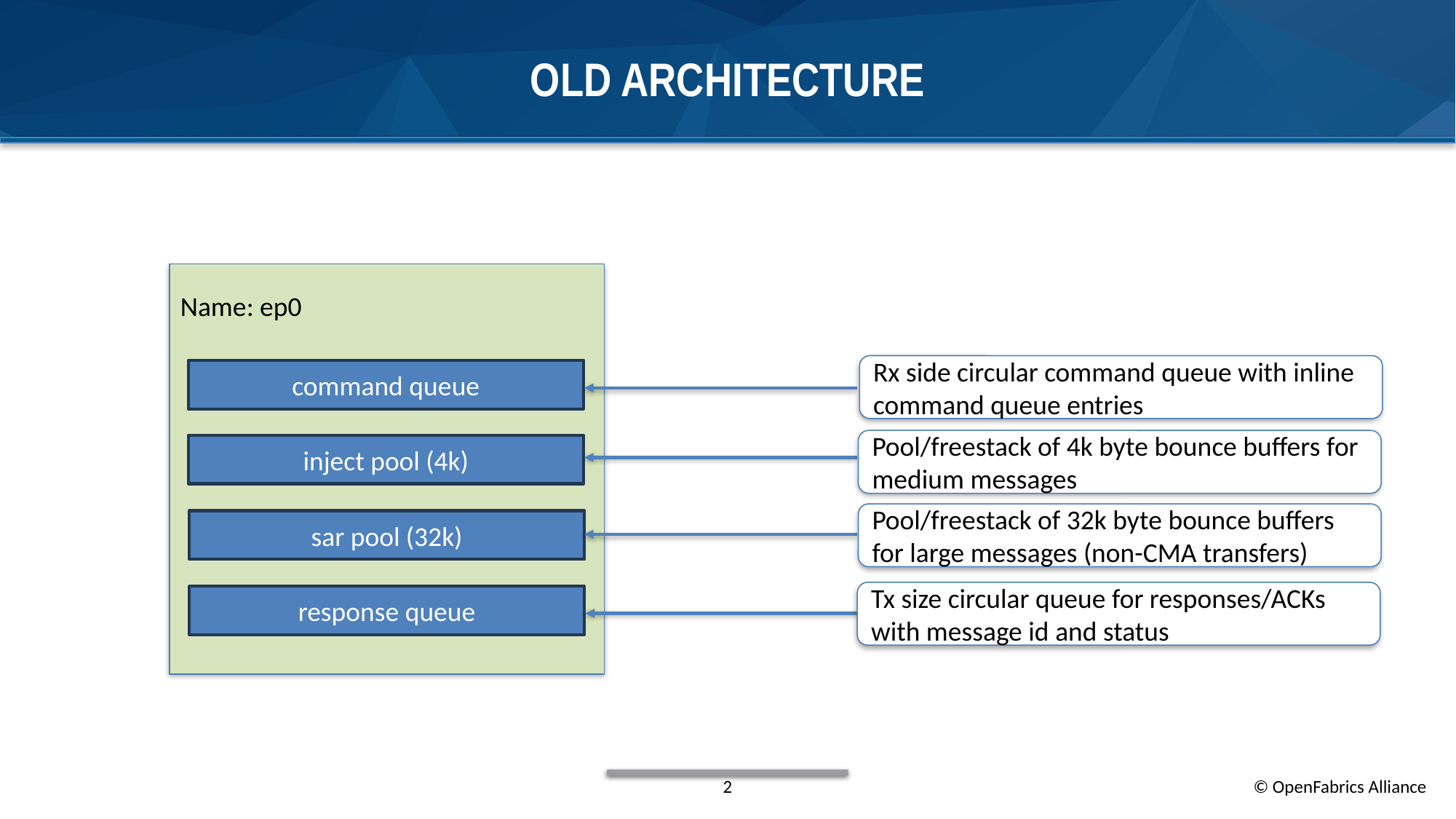

# Old architecture
Name: ep0

Rx side circular command queue with inline command queue entries
command queue
Pool/freestack of 4k byte bounce buffers for medium messages
inject pool (4k)
Pool/freestack of 32k byte bounce buffers for large messages (non-CMA transfers)
sar pool (32k)
Tx size circular queue for responses/ACKs with message id and status
response queue
2
© OpenFabrics Alliance